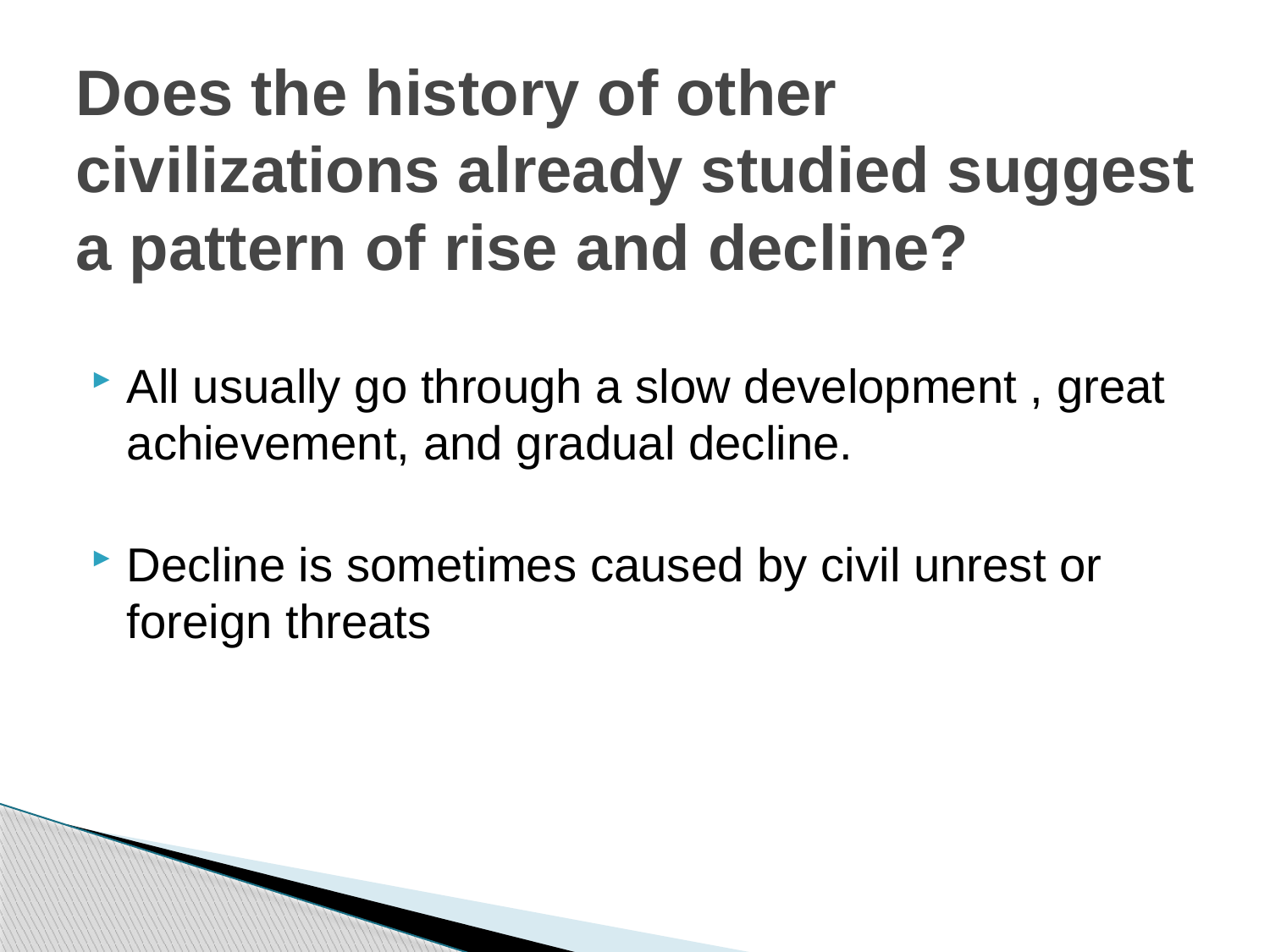

# Does the history of other civilizations already studied suggest a pattern of rise and decline?
All usually go through a slow development , great achievement, and gradual decline.
Decline is sometimes caused by civil unrest or foreign threats